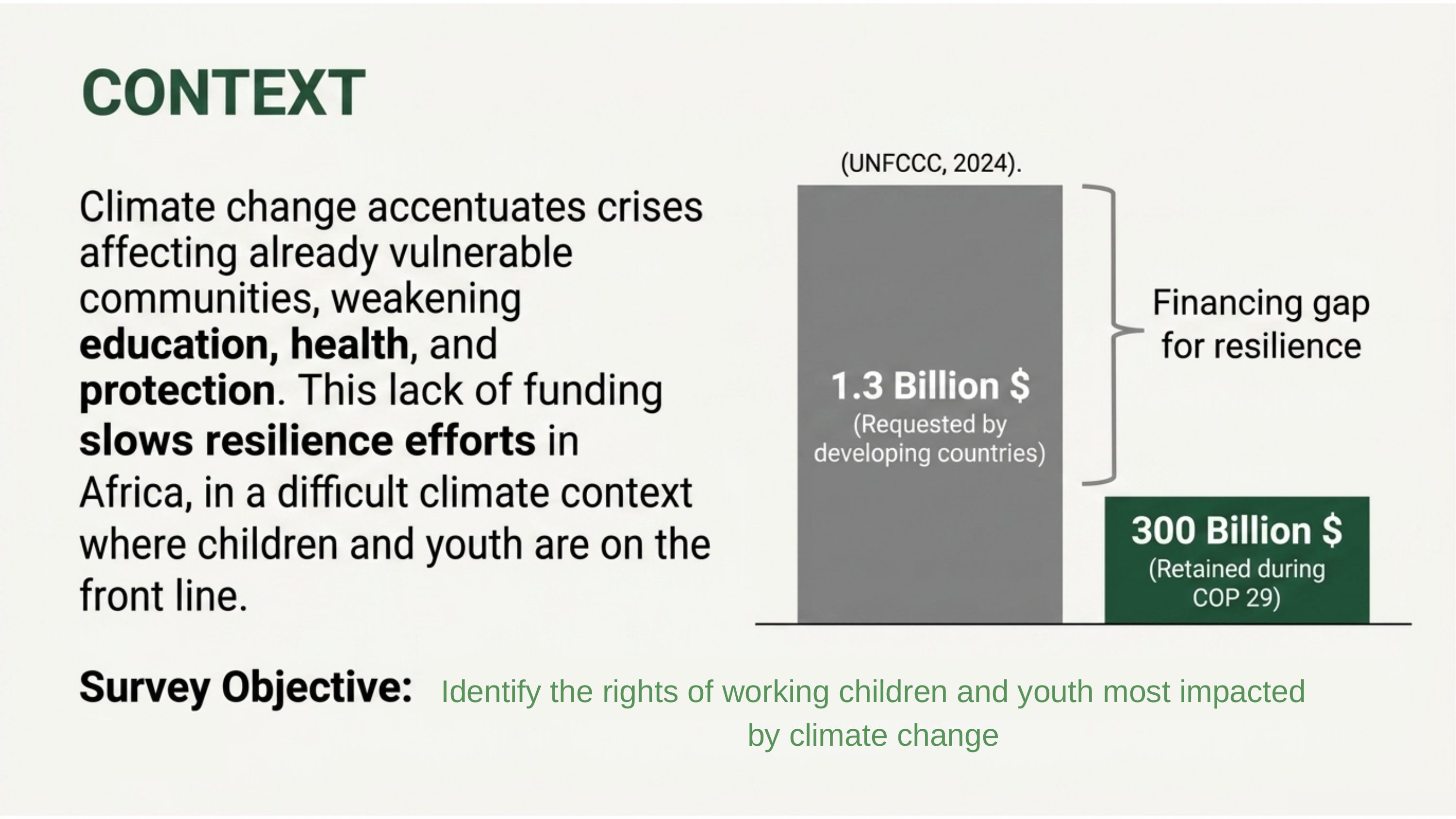

Identify the rights of working children and youth most impacted by climate change